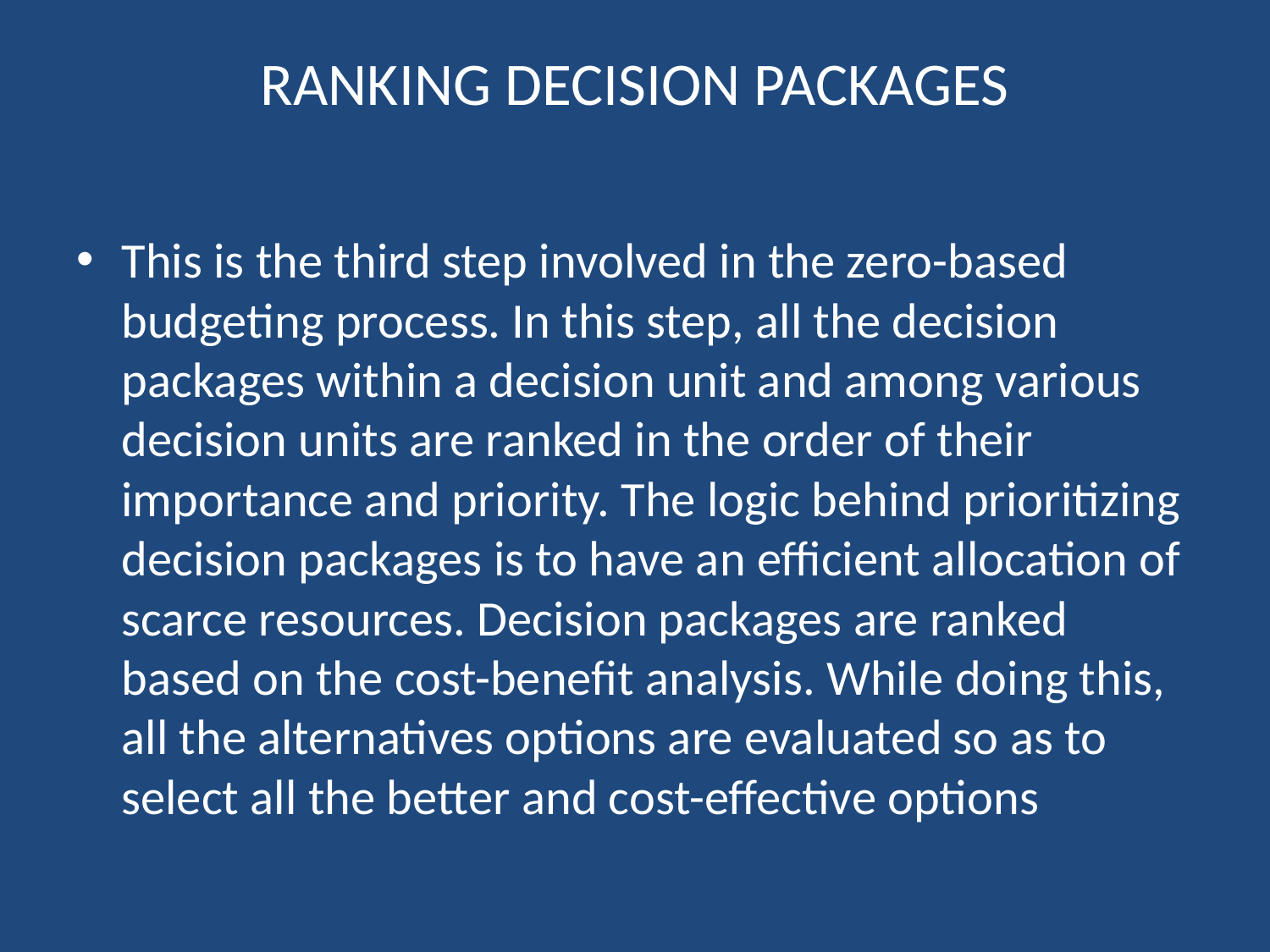

# RANKING DECISION PACKAGES
This is the third step involved in the zero-based budgeting process. In this step, all the decision packages within a decision unit and among various decision units are ranked in the order of their importance and priority. The logic behind prioritizing decision packages is to have an efficient allocation of scarce resources. Decision packages are ranked based on the cost-benefit analysis. While doing this, all the alternatives options are evaluated so as to select all the better and cost-effective options